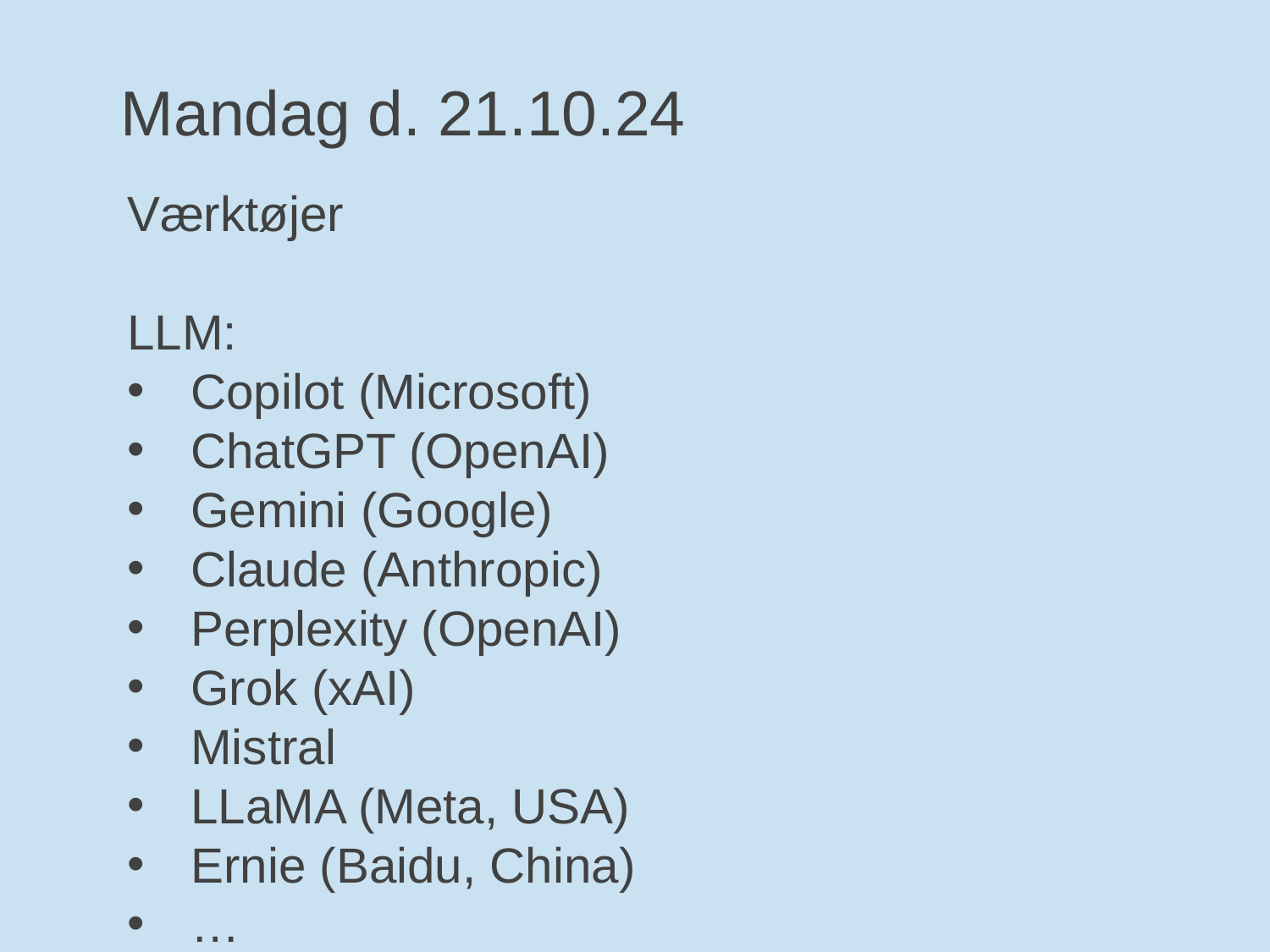

Mandag d. 21.10.24
Værktøjer

LLM:
Copilot (Microsoft)
ChatGPT (OpenAI)
Gemini (Google)
Claude (Anthropic)
Perplexity (OpenAI)
Grok (xAI)
Mistral
LLaMA (Meta, USA)
Ernie (Baidu, China)
…